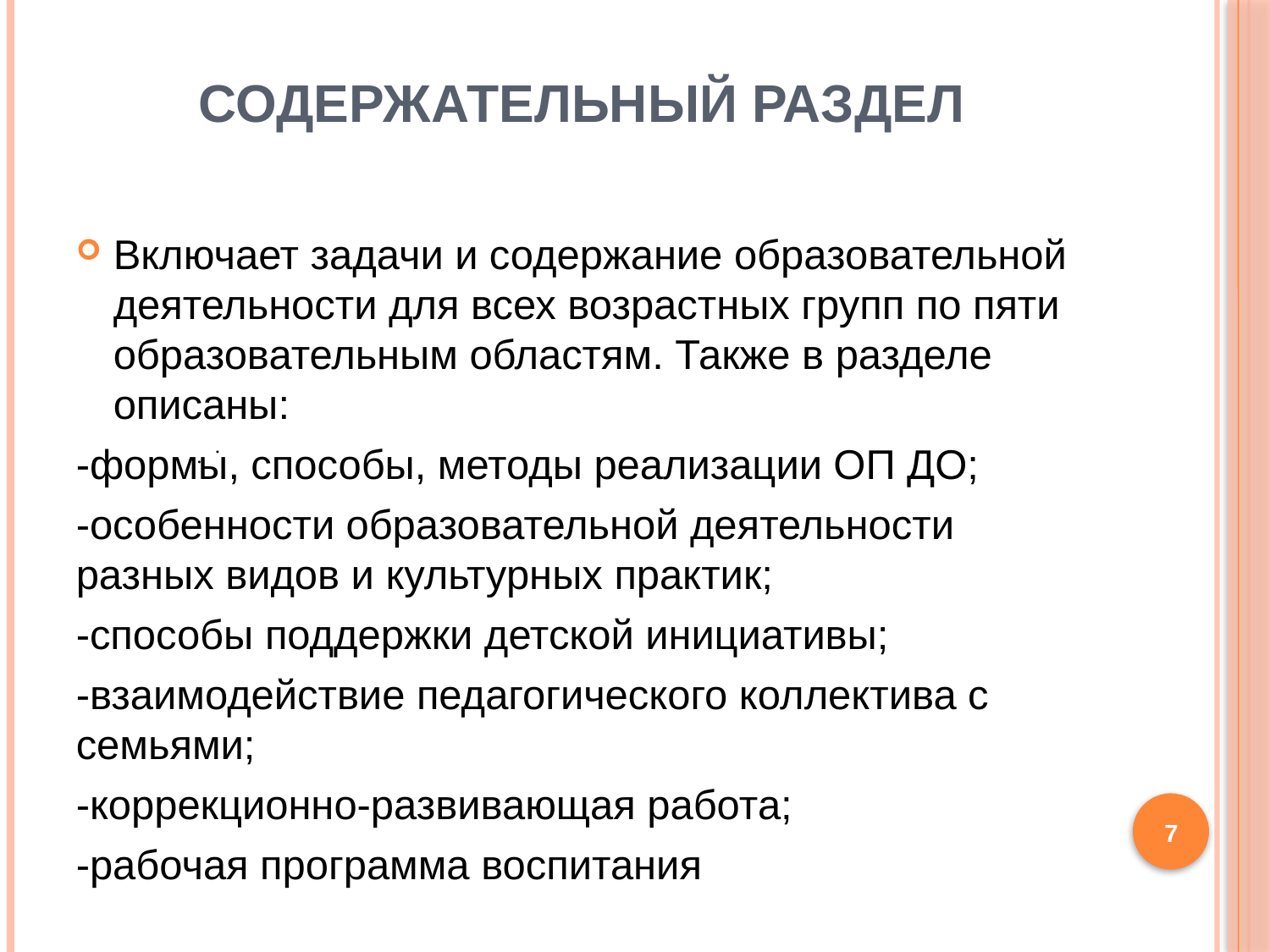

# Содержательный раздел
Включает задачи и содержание образовательной деятельности для всех возрастных групп по пяти образовательным областям. Также в разделе описаны:
-формы, способы, методы реализации ОП ДО;
-особенности образовательной деятельности разных видов и культурных практик;
-способы поддержки детской инициативы;
-взаимодействие педагогического коллектива с семьями;
-коррекционно-развивающая работа;
-рабочая программа воспитания

.
.

7